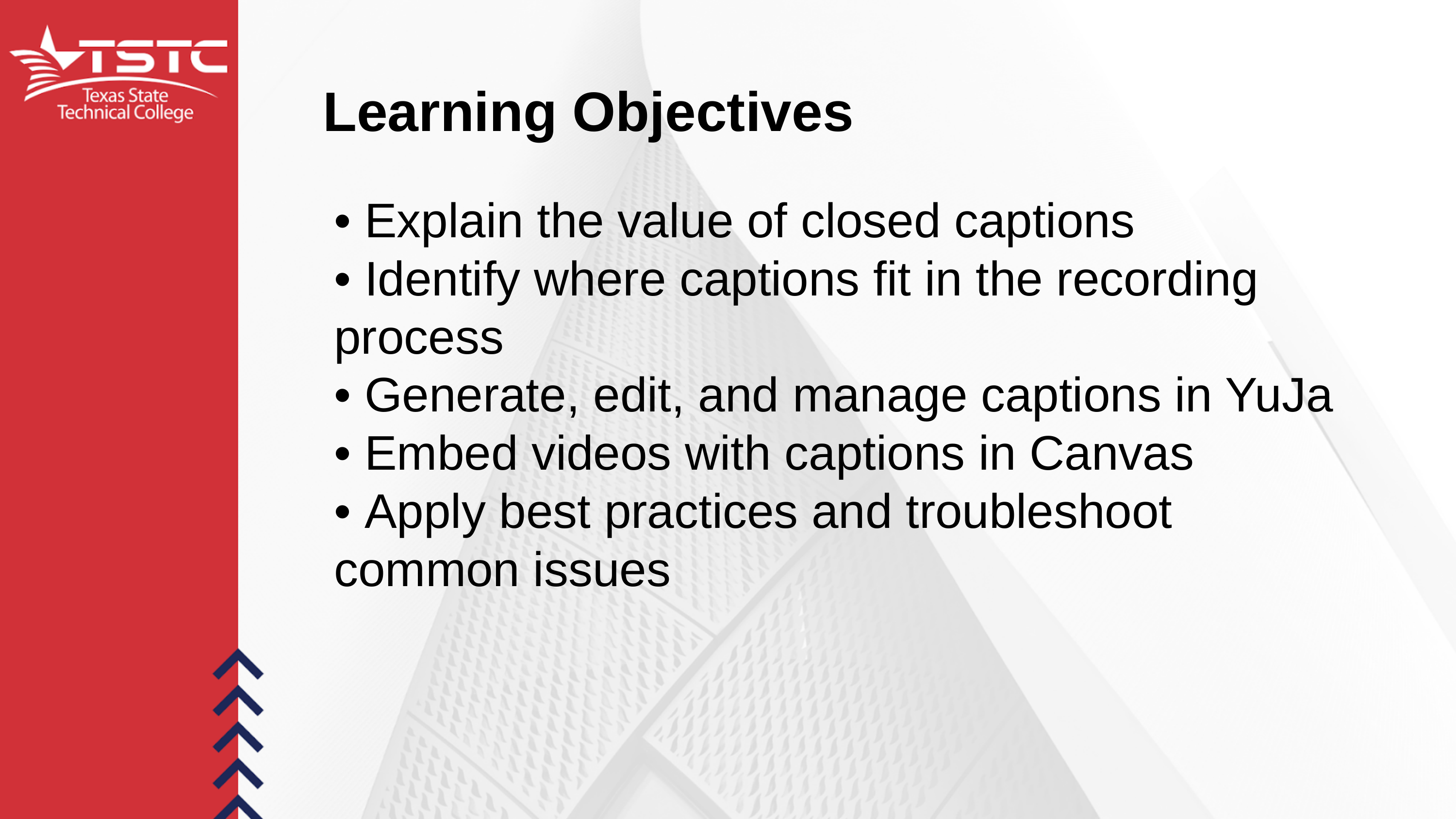

Learning Objectives
• Explain the value of closed captions
• Identify where captions fit in the recording process
• Generate, edit, and manage captions in YuJa
• Embed videos with captions in Canvas
• Apply best practices and troubleshoot common issues